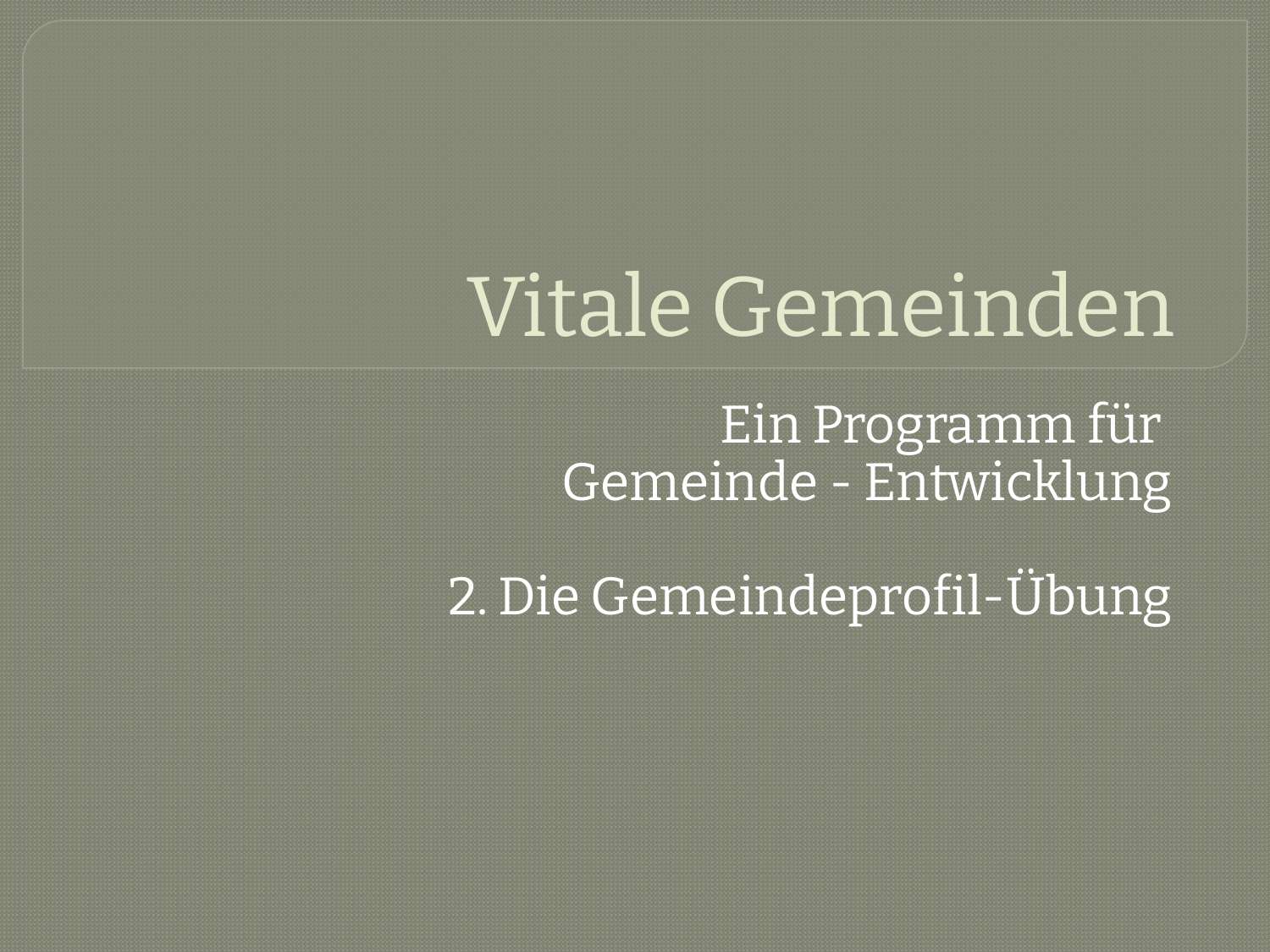

# Vitale Gemeinden
Ein Programm für
Gemeinde - Entwicklung

2. Die Gemeindeprofil-Übung